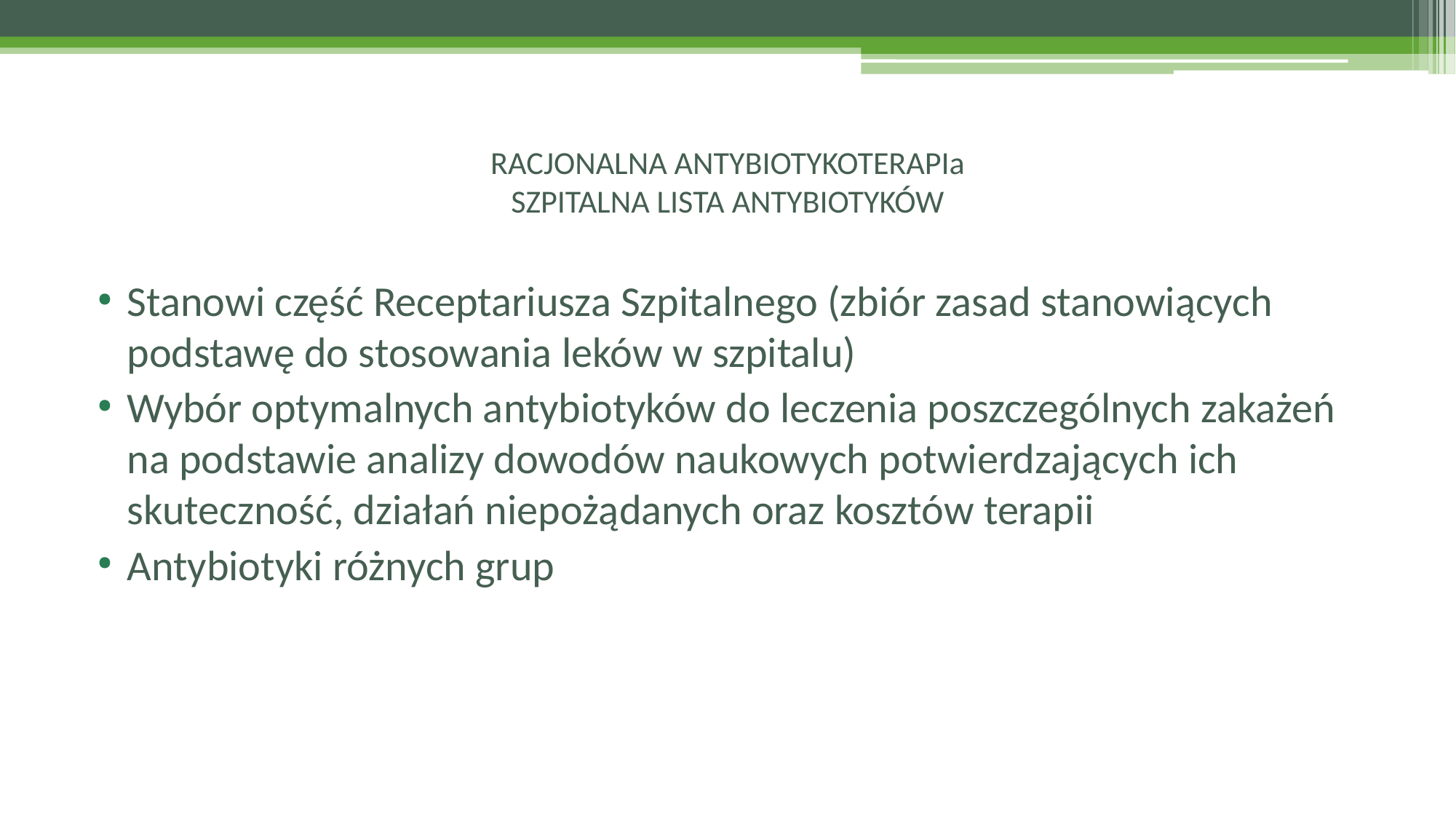

# RACJONALNA ANTYBIOTYKOTERAPIa SZPITALNA LISTA ANTYBIOTYKÓW
Stanowi część Receptariusza Szpitalnego (zbiór zasad stanowiących podstawę do stosowania leków w szpitalu)
Wybór optymalnych antybiotyków do leczenia poszczególnych zakażeń na podstawie analizy dowodów naukowych potwierdzających ich skuteczność, działań niepożądanych oraz kosztów terapii
Antybiotyki różnych grup